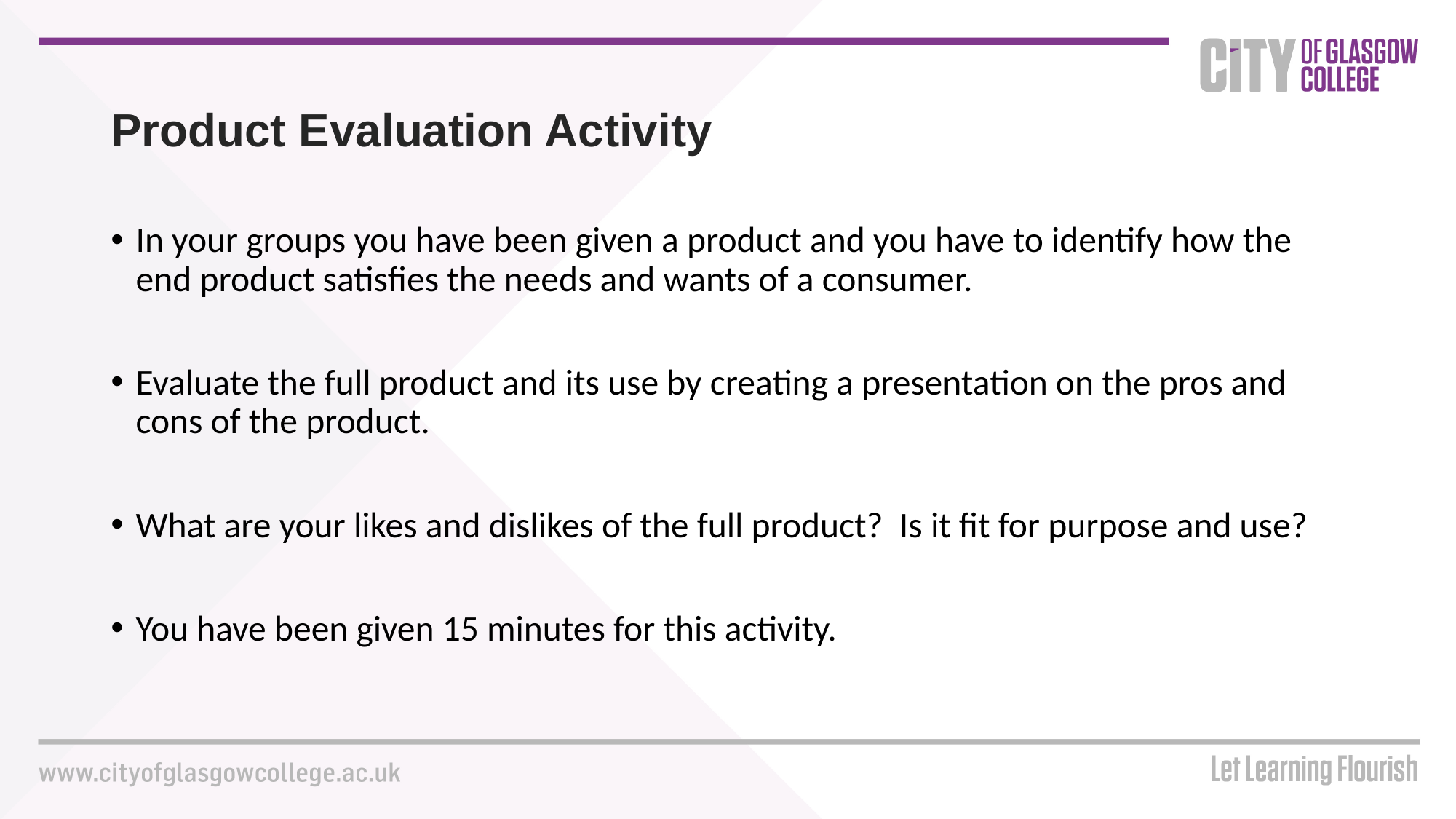

Product Evaluation Activity

In your groups you have been given a product and you have to identify how the end product satisfies the needs and wants of a consumer.

Evaluate the full product and its use by creating a presentation on the pros and cons of the product.

What are your likes and dislikes of the full product?  Is it fit for purpose and use?

You have been given 15 minutes for this activity.